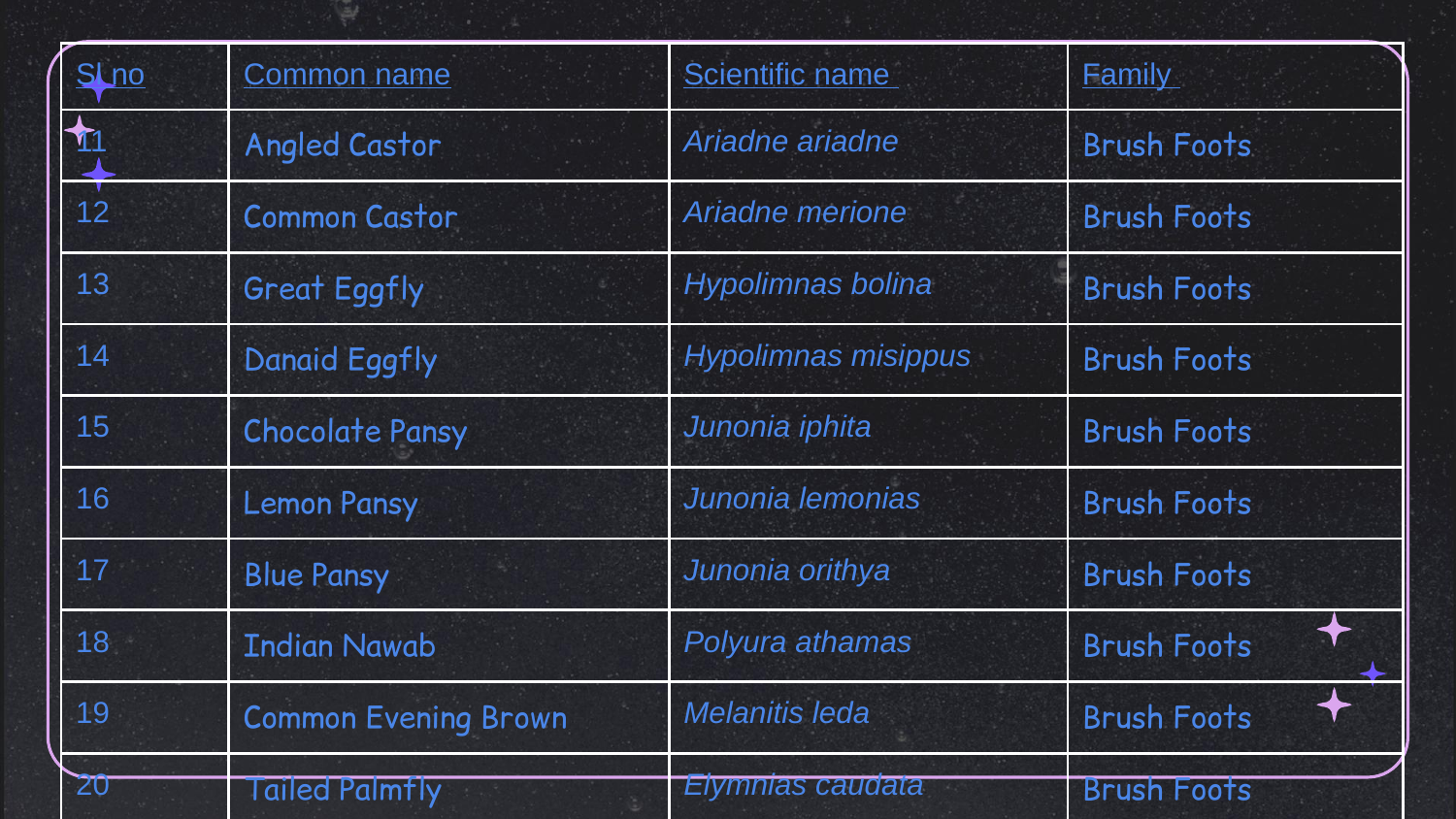

| Sl no | Common name | Scientific name | Family |
| --- | --- | --- | --- |
| 11 | Angled Castor | Ariadne ariadne | Brush Foots |
| 12 | Common Castor | Ariadne merione | Brush Foots |
| 13 | Great Eggfly | Hypolimnas bolina | Brush Foots |
| 14 | Danaid Eggfly | Hypolimnas misippus | Brush Foots |
| 15 | Chocolate Pansy | Junonia iphita | Brush Foots |
| 16 | Lemon Pansy | Junonia lemonias | Brush Foots |
| 17 | Blue Pansy | Junonia orithya | Brush Foots |
| 18 | Indian Nawab | Polyura athamas | Brush Foots |
| 19 | Common Evening Brown | Melanitis leda | Brush Foots |
| 20 | Tailed Palmfly | Elymnias caudata | Brush Foots |